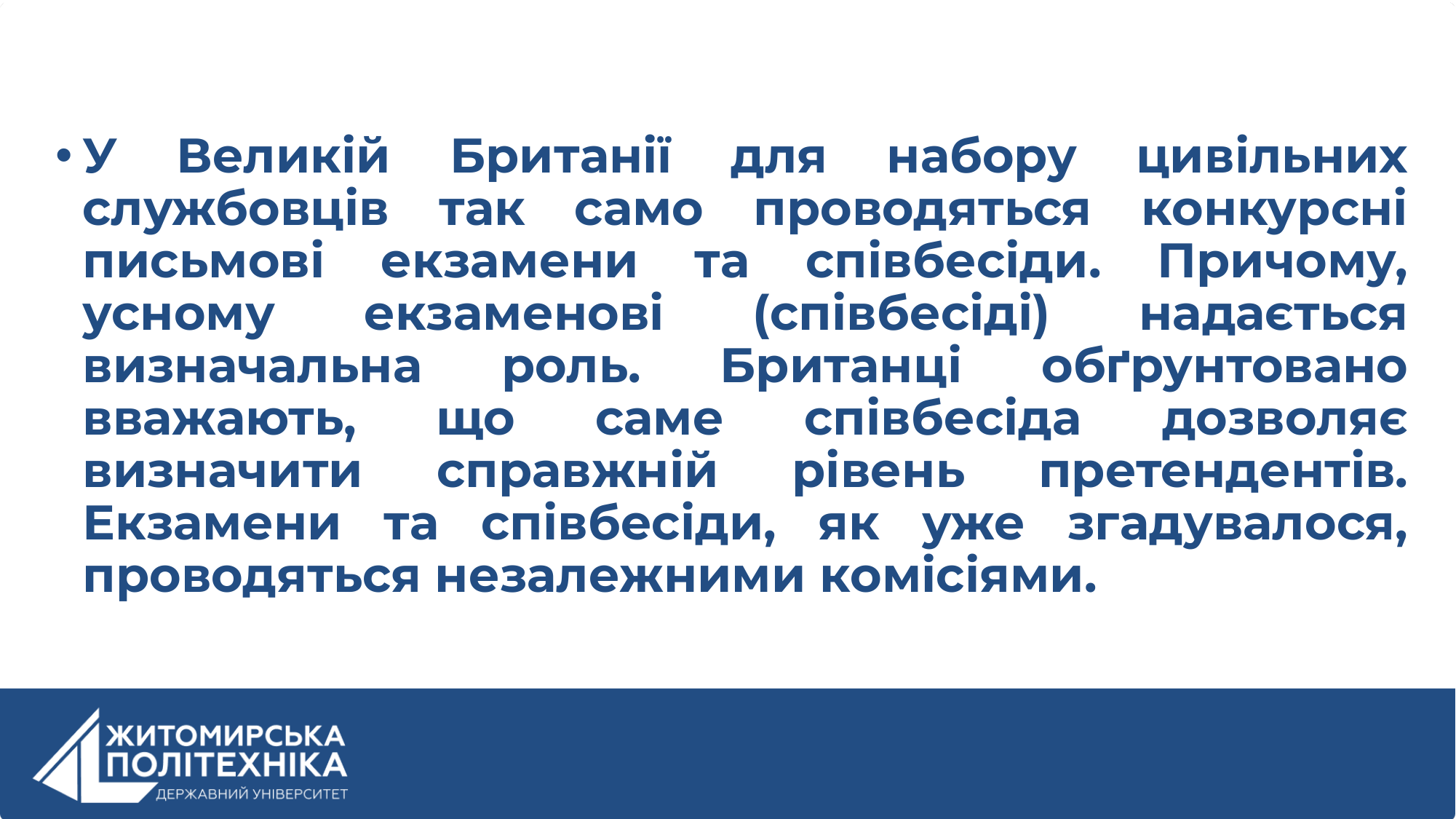

У Великій Британії для набору цивільних службовців так само проводяться конкурсні письмові екзамени та співбесіди. Причому, усному екзаменові (співбесіді) надається визначальна роль. Британці обґрунтовано вважають, що саме співбесіда дозволяє визначити справжній рівень претендентів. Екзамени та співбесіди, як уже згадувалося, проводяться незалежними комісіями.